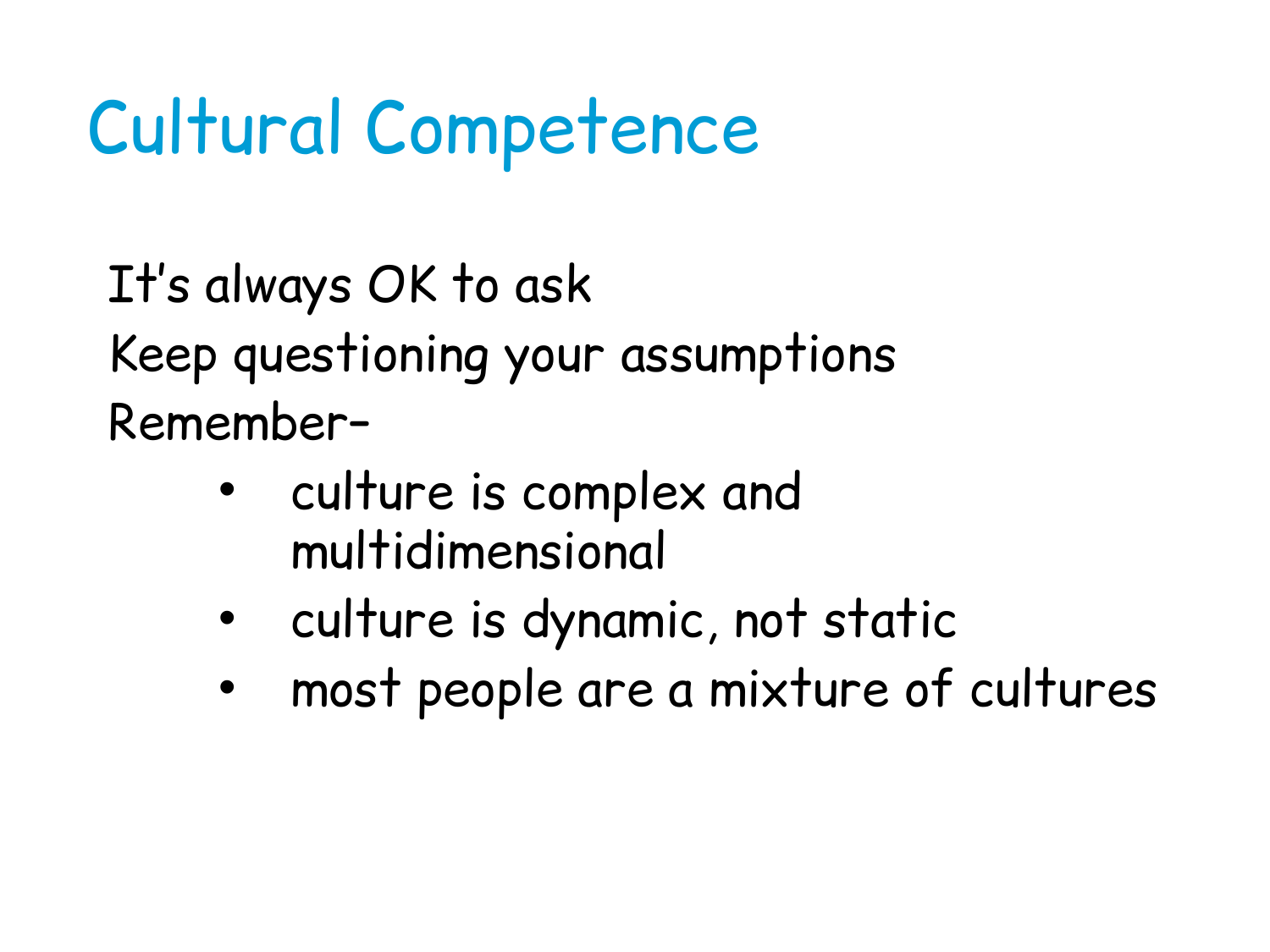

# Cultural Competence
It’s always OK to ask
Keep questioning your assumptions
Remember–
culture is complex and multidimensional
culture is dynamic, not static
most people are a mixture of cultures